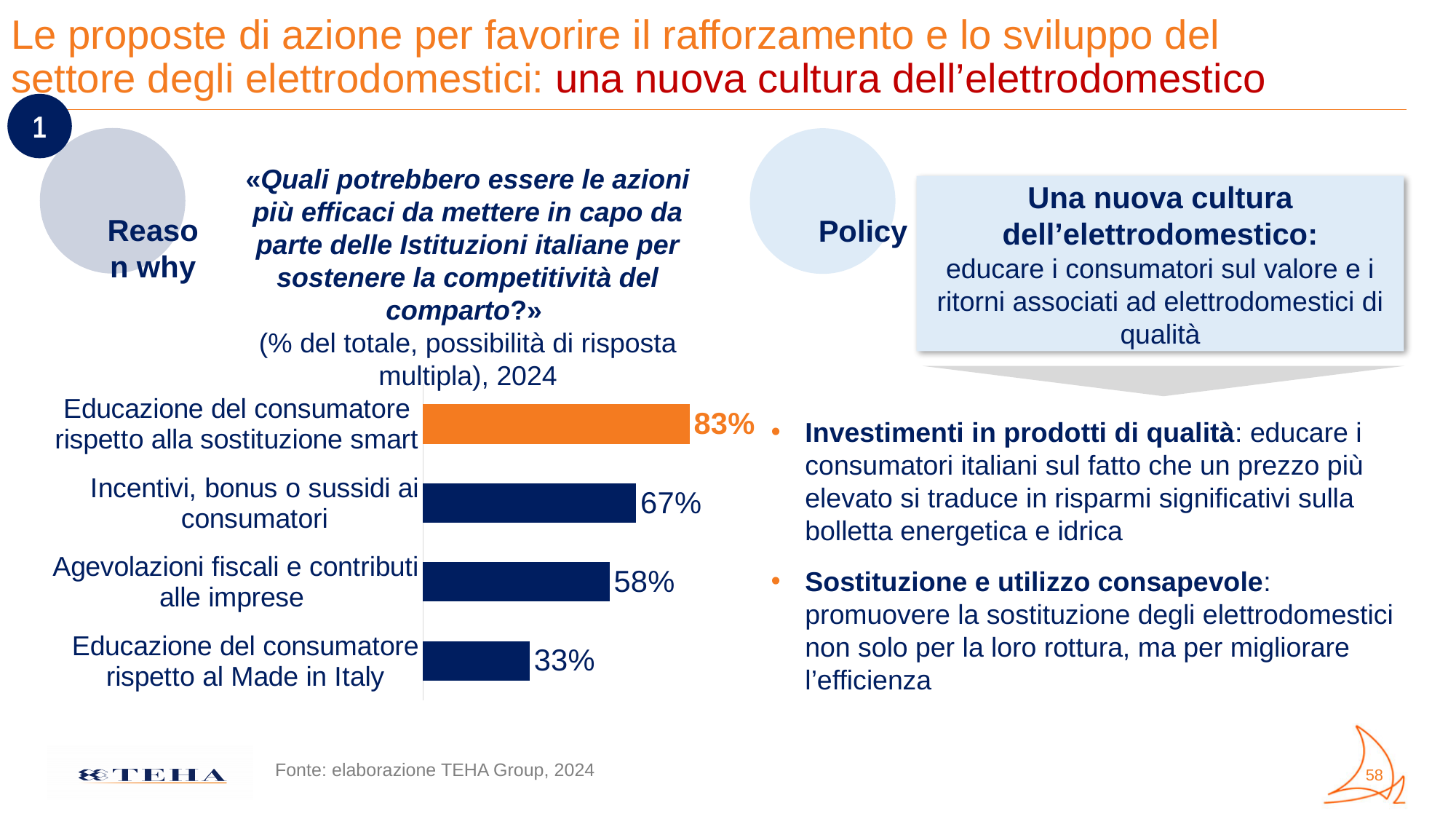

# Le proposte di azione per favorire il rafforzamento e lo sviluppo del settore degli elettrodomestici: una nuova cultura dell’elettrodomestico

1

«Quali potrebbero essere le azioni più efficaci da mettere in capo da parte delle Istituzioni italiane per sostenere la competitività del comparto?»
(% del totale, possibilità di risposta multipla), 2024
Una nuova cultura dell’elettrodomestico:
educare i consumatori sul valore e i ritorni associati ad elettrodomestici di qualità
Reason why
Policy

### Chart

| Category |  |
|---|---|
| Educazione del consumatore rispetto al Made in Italy | 0.3333333333333333 |
| Agevolazioni fiscali e contributi alle imprese  | 0.5833333333333334 |
| Incentivi, bonus o sussidi ai consumatori | 0.6666666666666666 |
| Educazione del consumatore rispetto alla sostituzione smart | 0.8333333333333334 |
Investimenti in prodotti di qualità: educare i consumatori italiani sul fatto che un prezzo più elevato si traduce in risparmi significativi sulla bolletta energetica e idrica
Sostituzione e utilizzo consapevole: promuovere la sostituzione degli elettrodomestici non solo per la loro rottura, ma per migliorare l’efficienza
Fonte: elaborazione TEHA Group, 2024